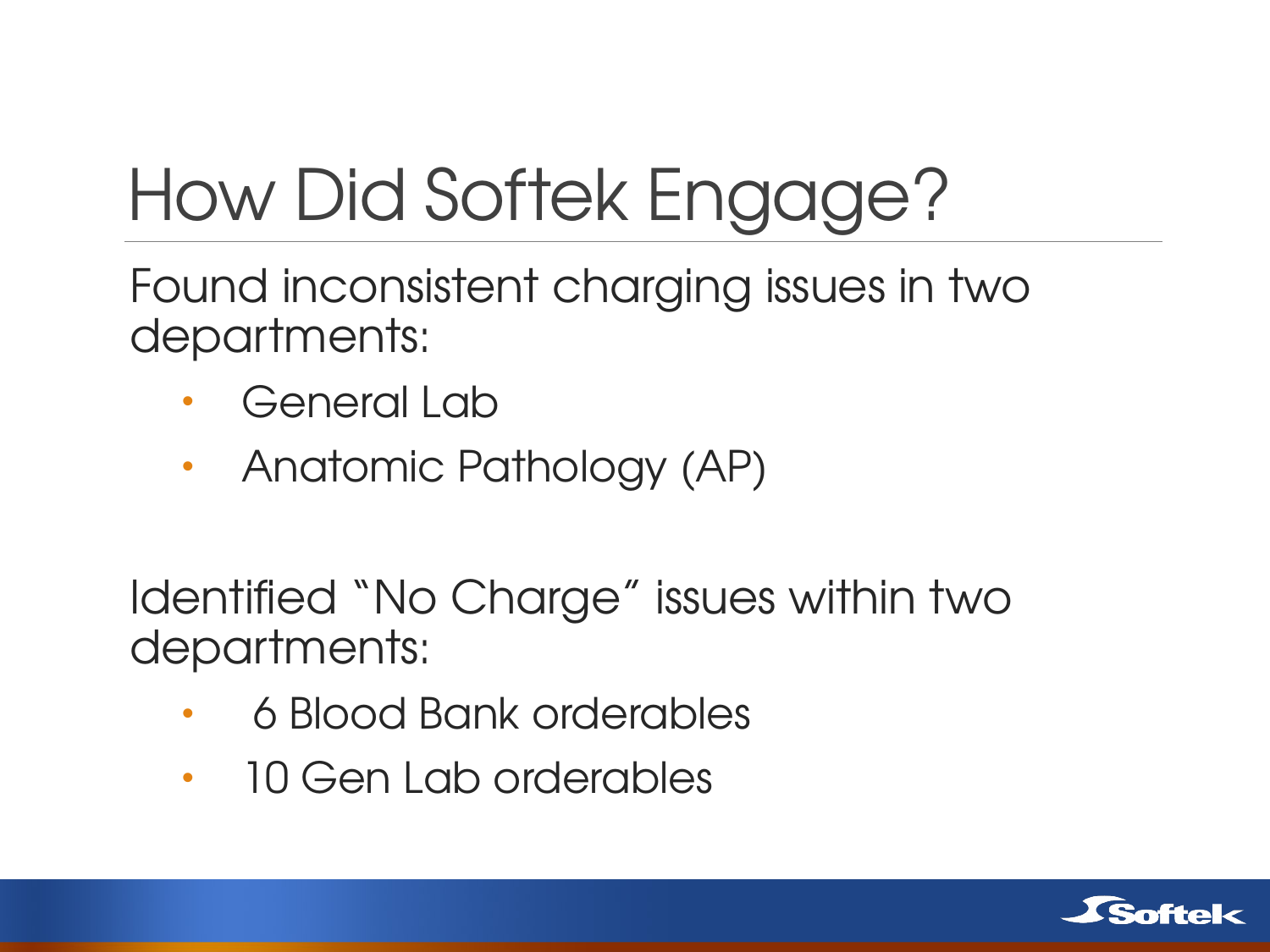

# How Did Softek Engage?
Found inconsistent charging issues in two departments:
General Lab
Anatomic Pathology (AP)

Identified “No Charge” issues within two departments:
 6 Blood Bank orderables
10 Gen Lab orderables